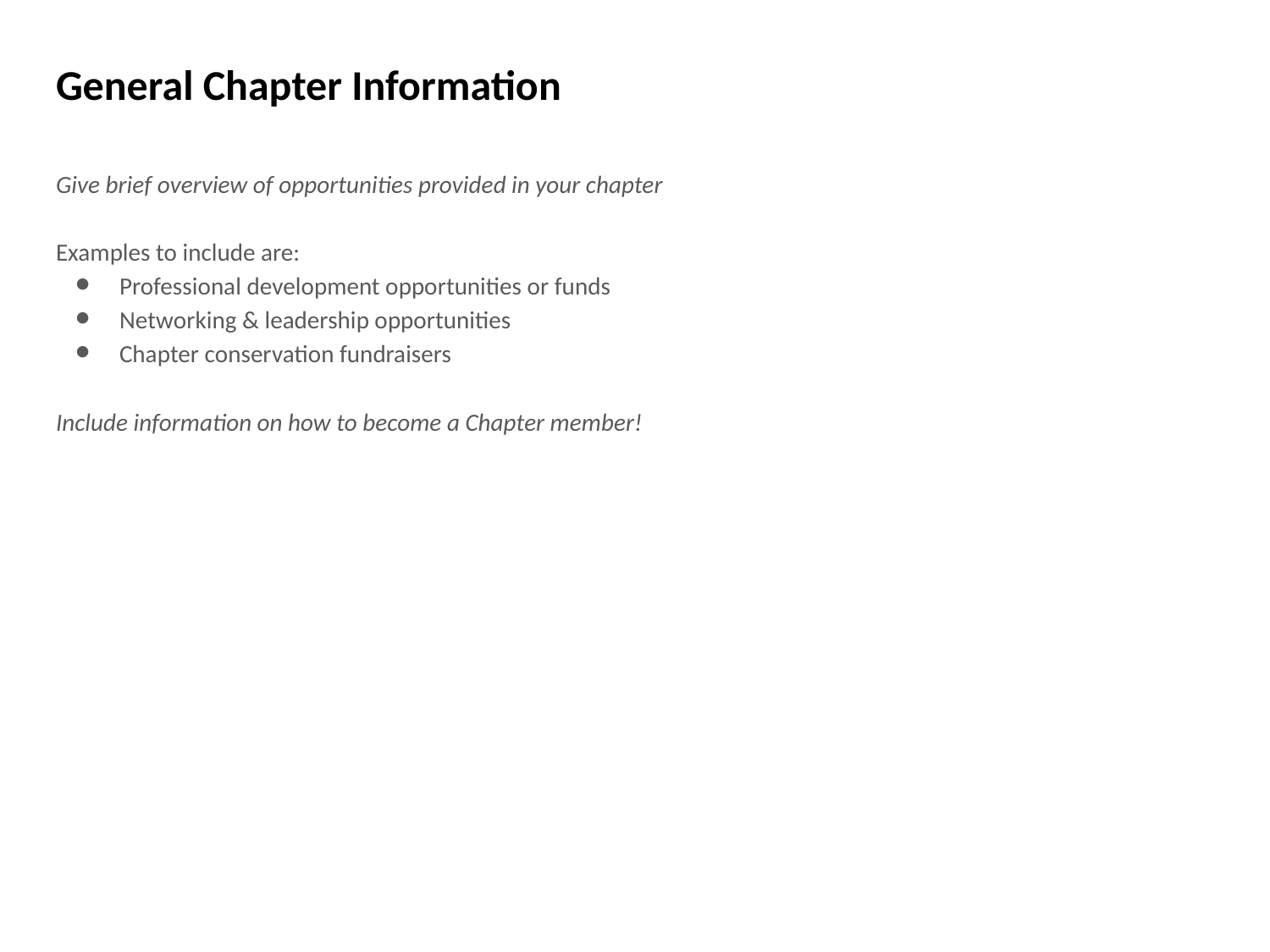

# General Chapter Information
Give brief overview of opportunities provided in your chapter

Examples to include are:
Professional development opportunities or funds
Networking & leadership opportunities
Chapter conservation fundraisers

Include information on how to become a Chapter member!